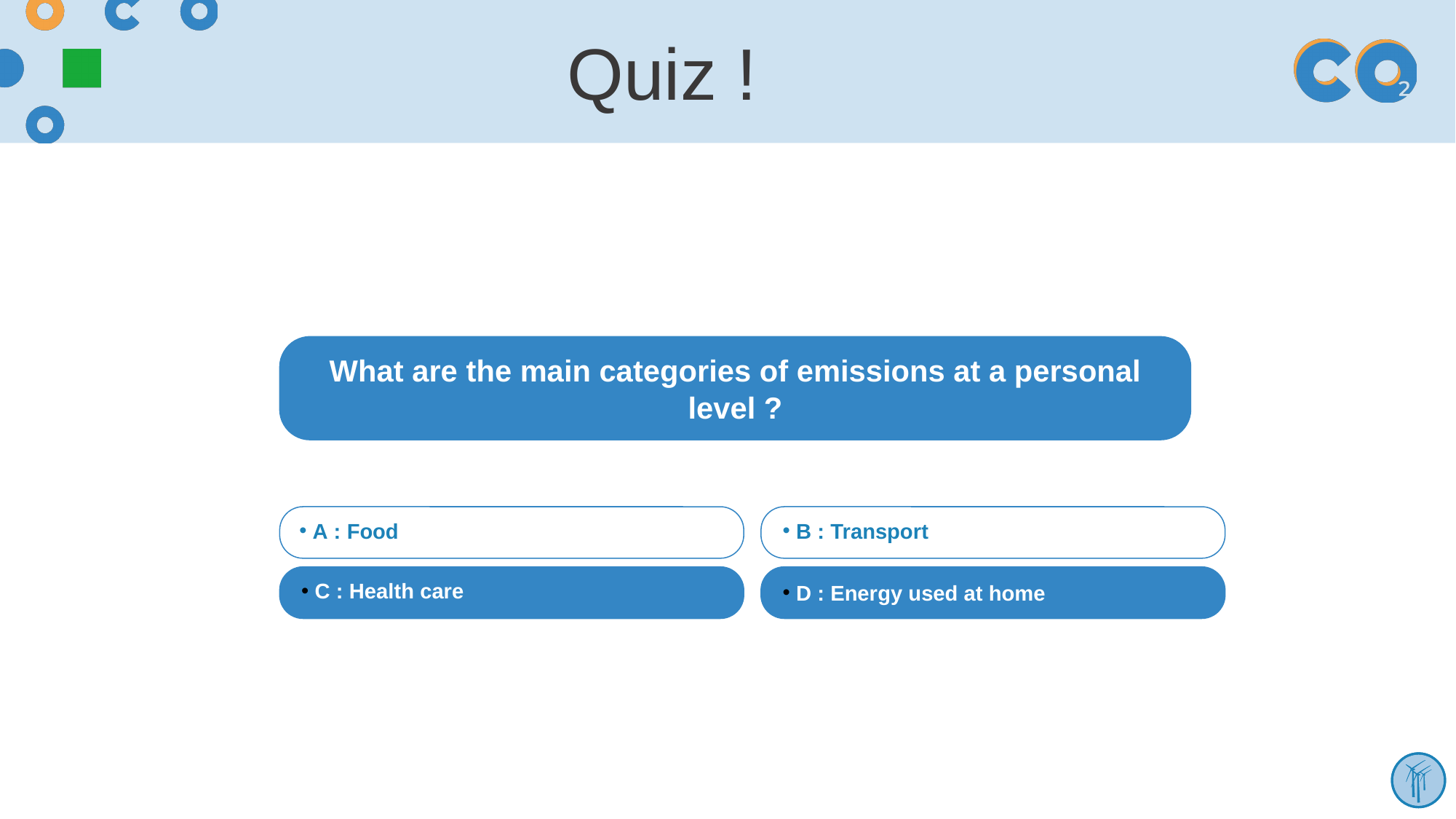

# Quiz !
What are the main categories of emissions at a personal level ?

 B : Transport
 A : Food

 C : Health care
 D : Energy used at home